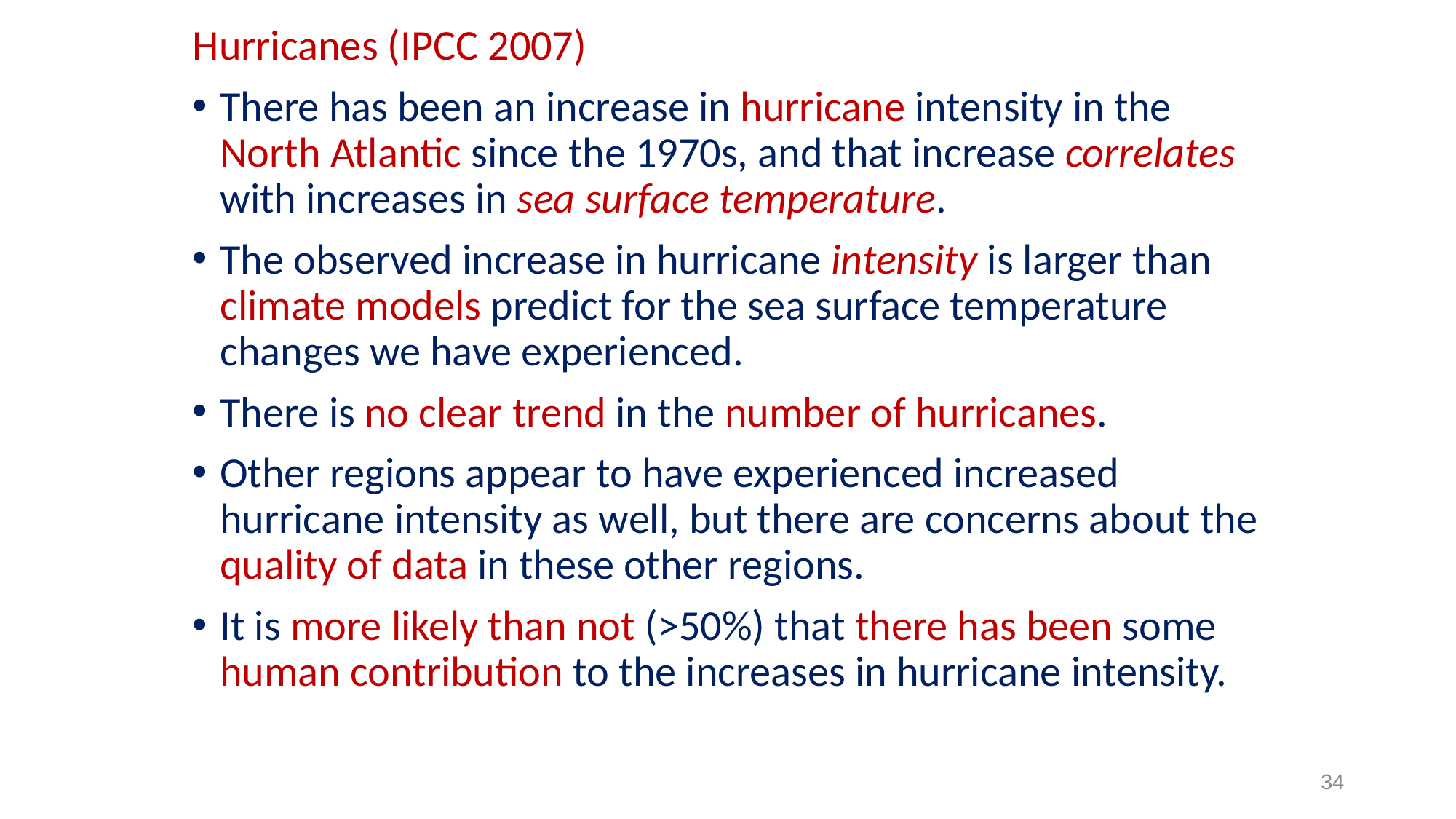

Hurricanes (IPCC 2007)
There has been an increase in hurricane intensity in the North Atlantic since the 1970s, and that increase correlates with increases in sea surface temperature.
The observed increase in hurricane intensity is larger than climate models predict for the sea surface temperature changes we have experienced.
There is no clear trend in the number of hurricanes.
Other regions appear to have experienced increased hurricane intensity as well, but there are concerns about the quality of data in these other regions.
It is more likely than not (>50%) that there has been some human contribution to the increases in hurricane intensity.

34